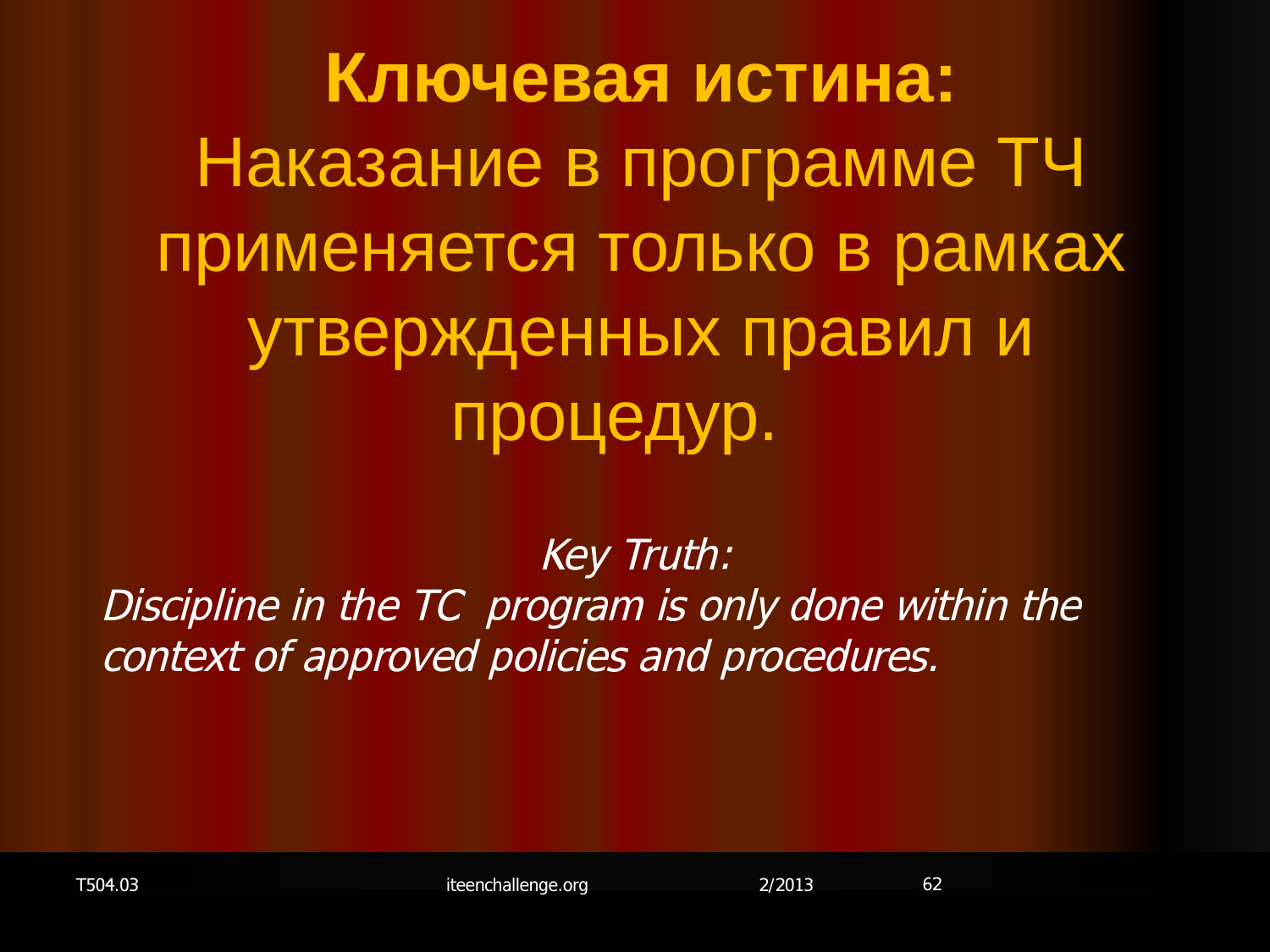

Ключевая истина:
Наказание в программе ТЧ применяется только в рамках утвержденных правил и процедур.

Key Truth:
Discipline in the TC  program is only done within the context of approved policies and procedures.

62
T504.03
iteenchallenge.org                               2/2013